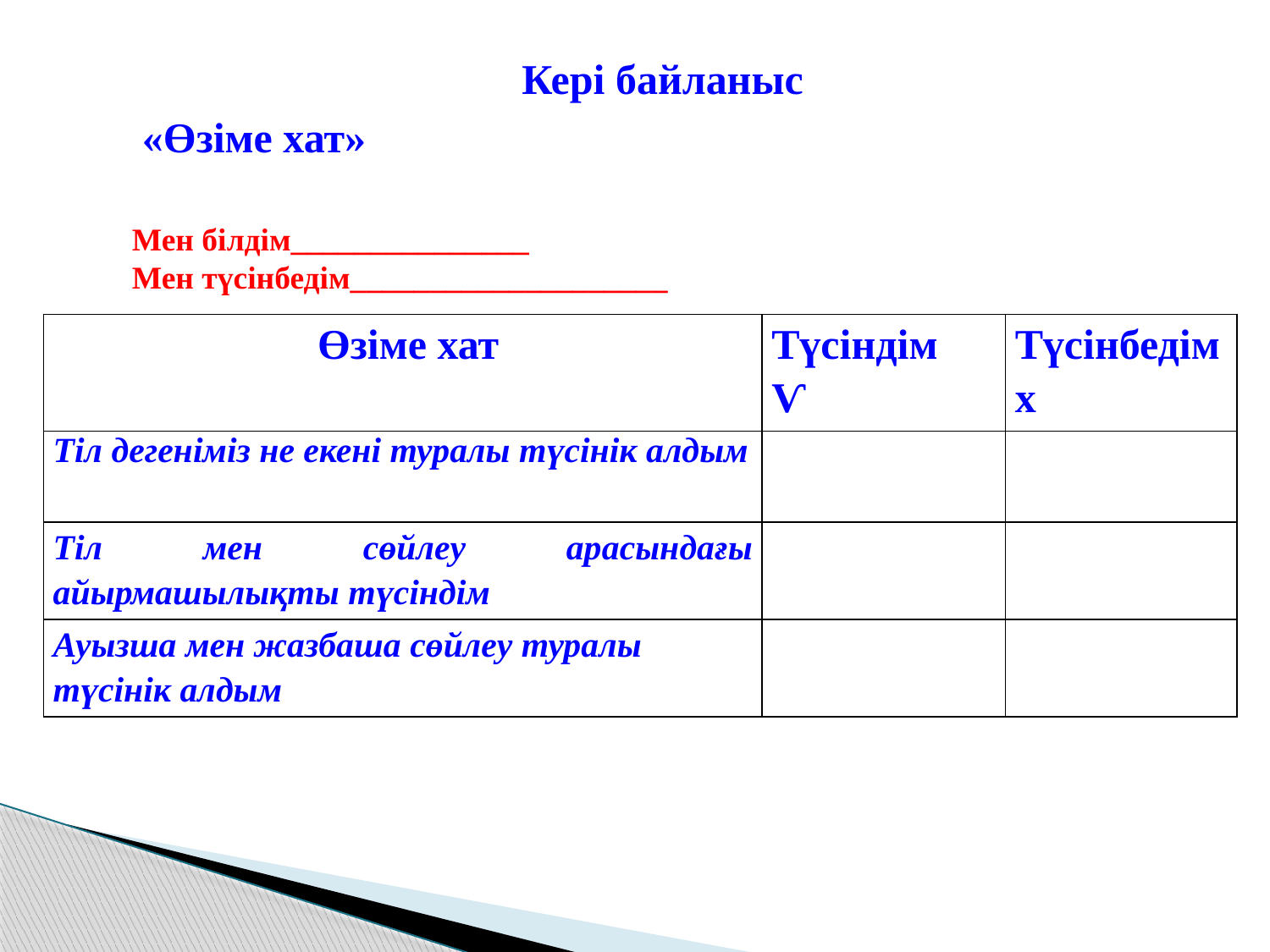

Кері байланыс
«Өзіме хат»
Мен білдім_______________
Мен түсінбедім____________________
| Өзіме хат | Түсіндім Ѵ | Түсінбедім х |
| --- | --- | --- |
| Тіл дегеніміз не екені туралы түсінік алдым |  |  |
| Тіл мен сөйлеу арасындағы айырмашылықты түсіндім |  |  |
| Ауызша мен жазбаша сөйлеу туралы түсінік алдым |  |  |